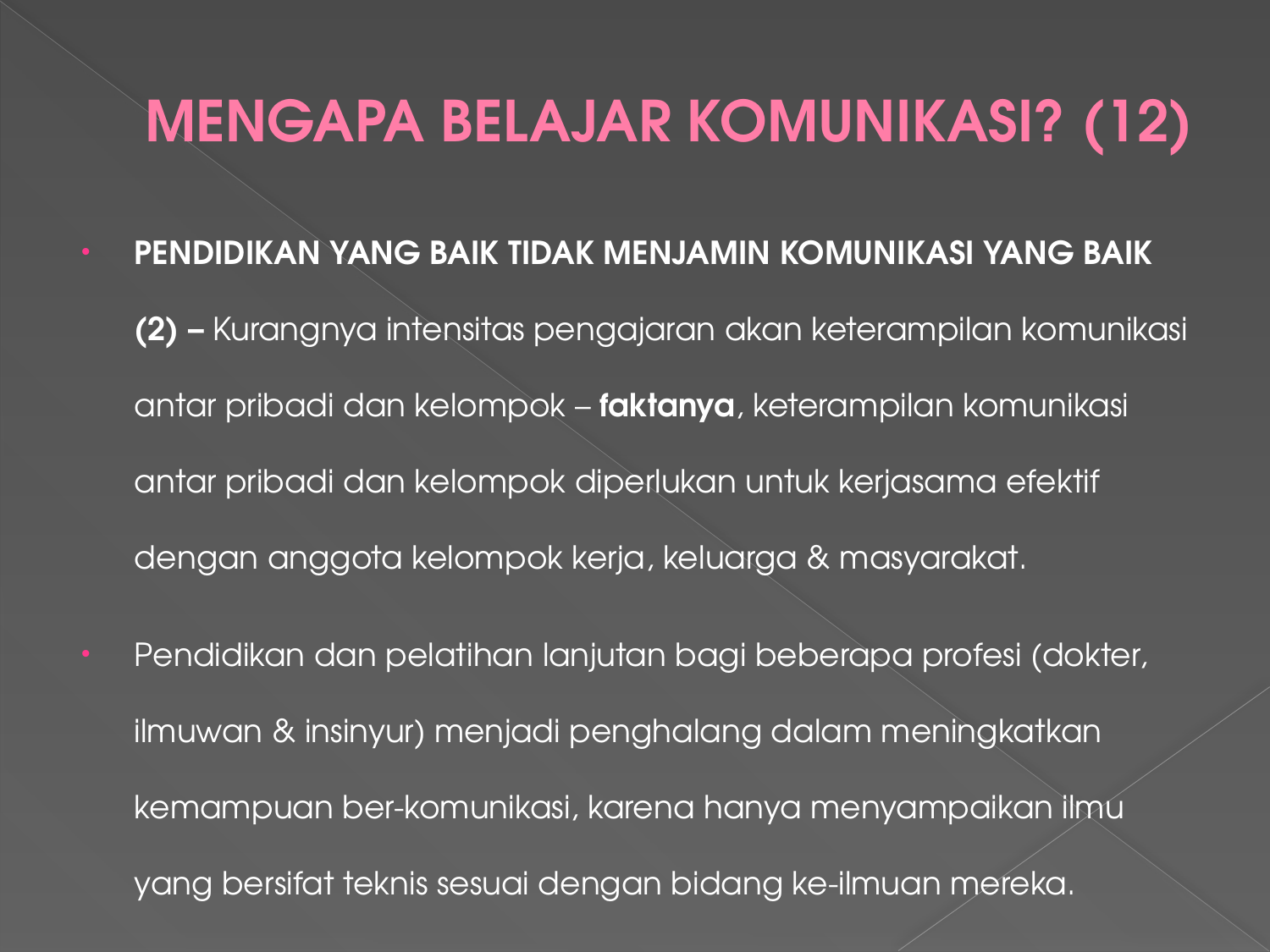

# MENGAPA BELAJAR KOMUNIKASI? (12)
PENDIDIKAN YANG BAIK TIDAK MENJAMIN KOMUNIKASI YANG BAIK (2) – Kurangnya intensitas pengajaran akan keterampilan komunikasi antar pribadi dan kelompok – faktanya, keterampilan komunikasi antar pribadi dan kelompok diperlukan untuk kerjasama efektif dengan anggota kelompok kerja, keluarga & masyarakat.
Pendidikan dan pelatihan lanjutan bagi beberapa profesi (dokter, ilmuwan & insinyur) menjadi penghalang dalam meningkatkan kemampuan ber-komunikasi, karena hanya menyampaikan ilmu yang bersifat teknis sesuai dengan bidang ke-ilmuan mereka.